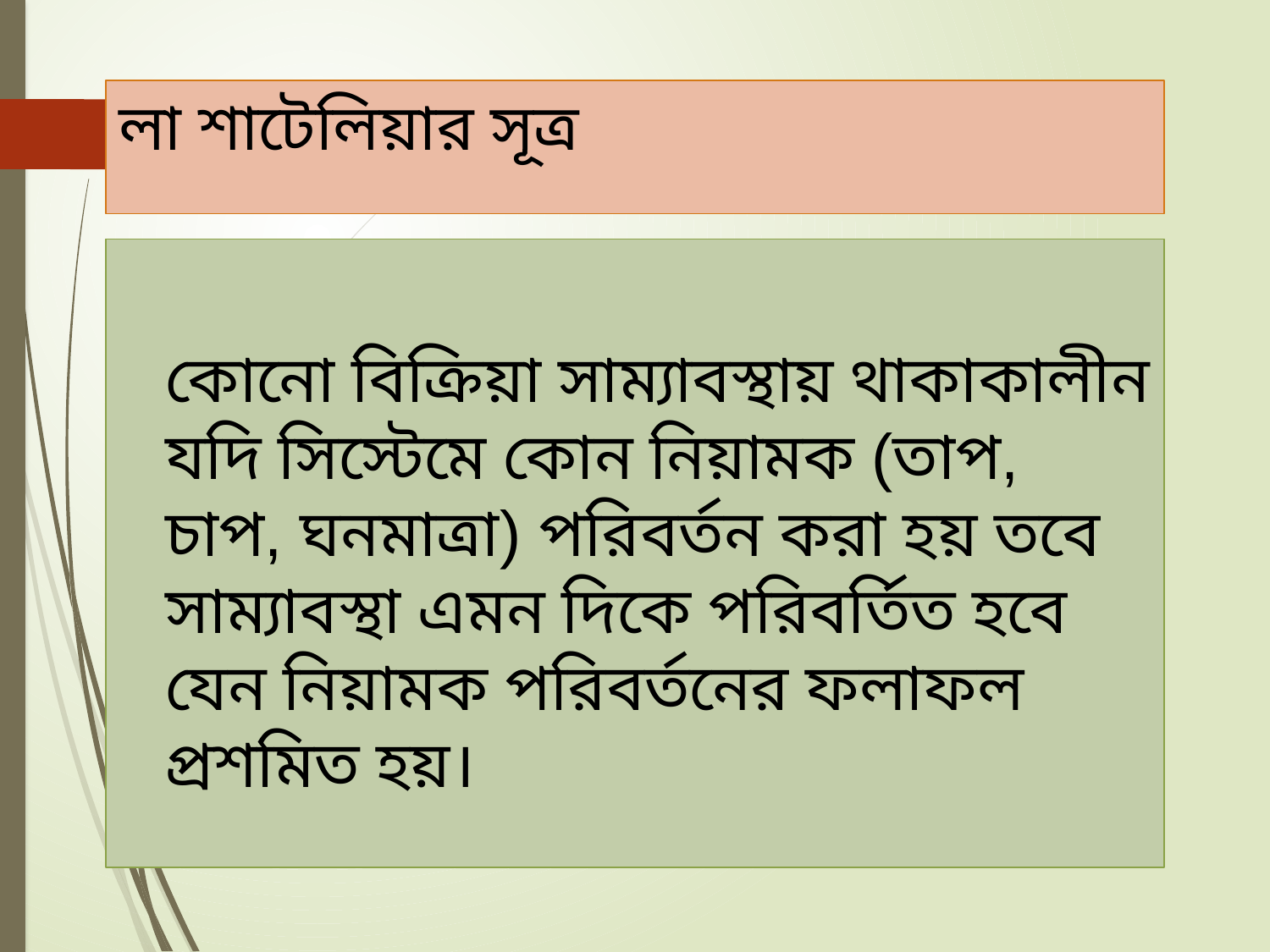

# লা শাটেলিয়ার সূত্র

কোনো বিক্রিয়া সাম্যাবস্থায় থাকাকালীন যদি সিস্টেমে কোন নিয়ামক (তাপ, চাপ, ঘনমাত্রা) পরিবর্তন করা হয় তবে সাম্যাবস্থা এমন দিকে পরিবর্তিত হবে যেন নিয়ামক পরিবর্তনের ফলাফল প্রশমিত হয়।